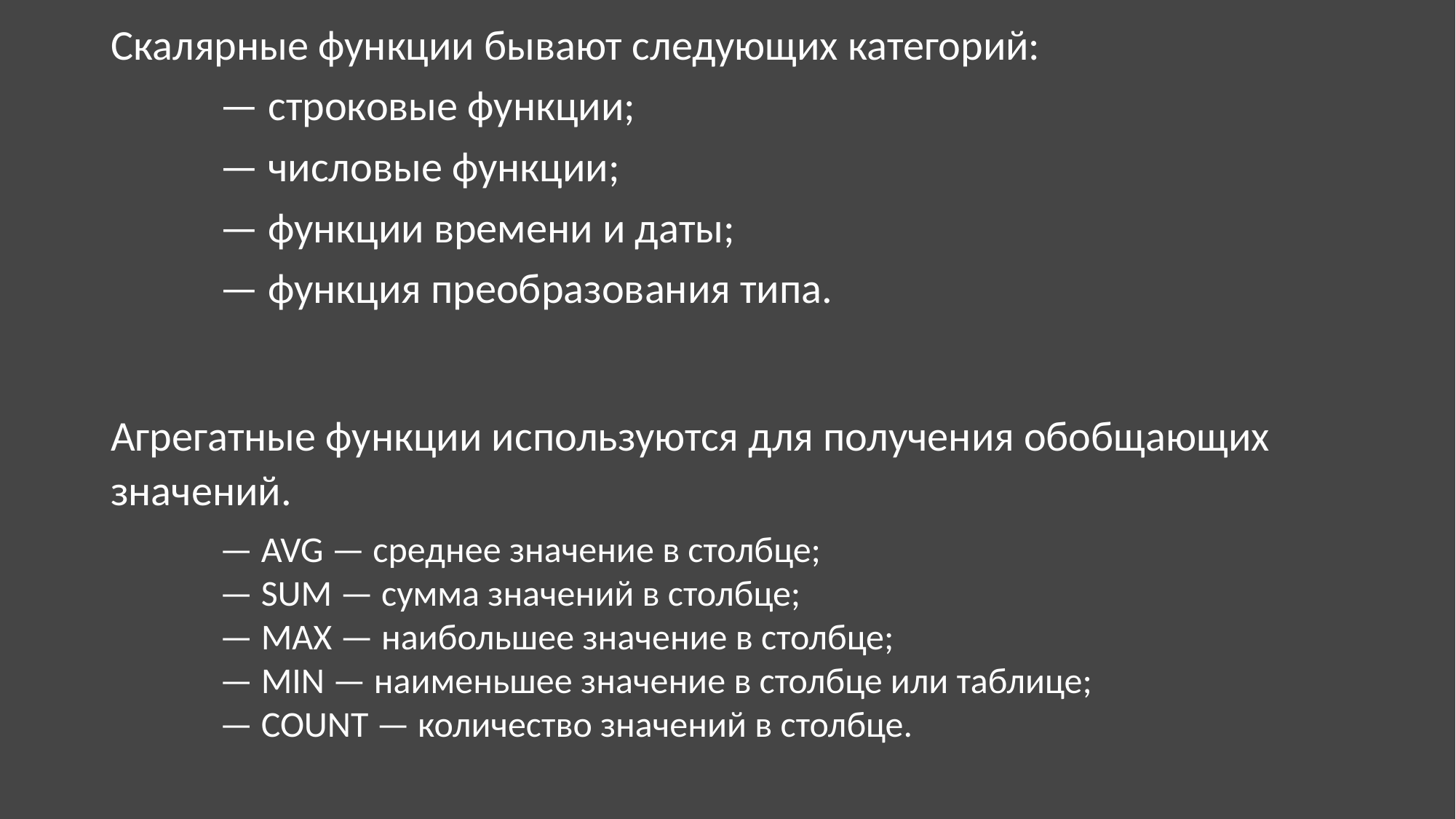

Скалярные функции бывают следующих категорий:
	— строковые функции;
	— числовые функции;
	— функции времени и даты;
	— функция преобразования типа.

Агрегатные функции используются для получения обобщающих значений.
	— AVG — среднее значение в столбце;
	— SUM — сумма значений в столбце;
	— MAX — наибольшее значение в столбце;
	— MIN — наименьшее значение в столбце или таблице;
	— COUNT — количество значений в столбце.